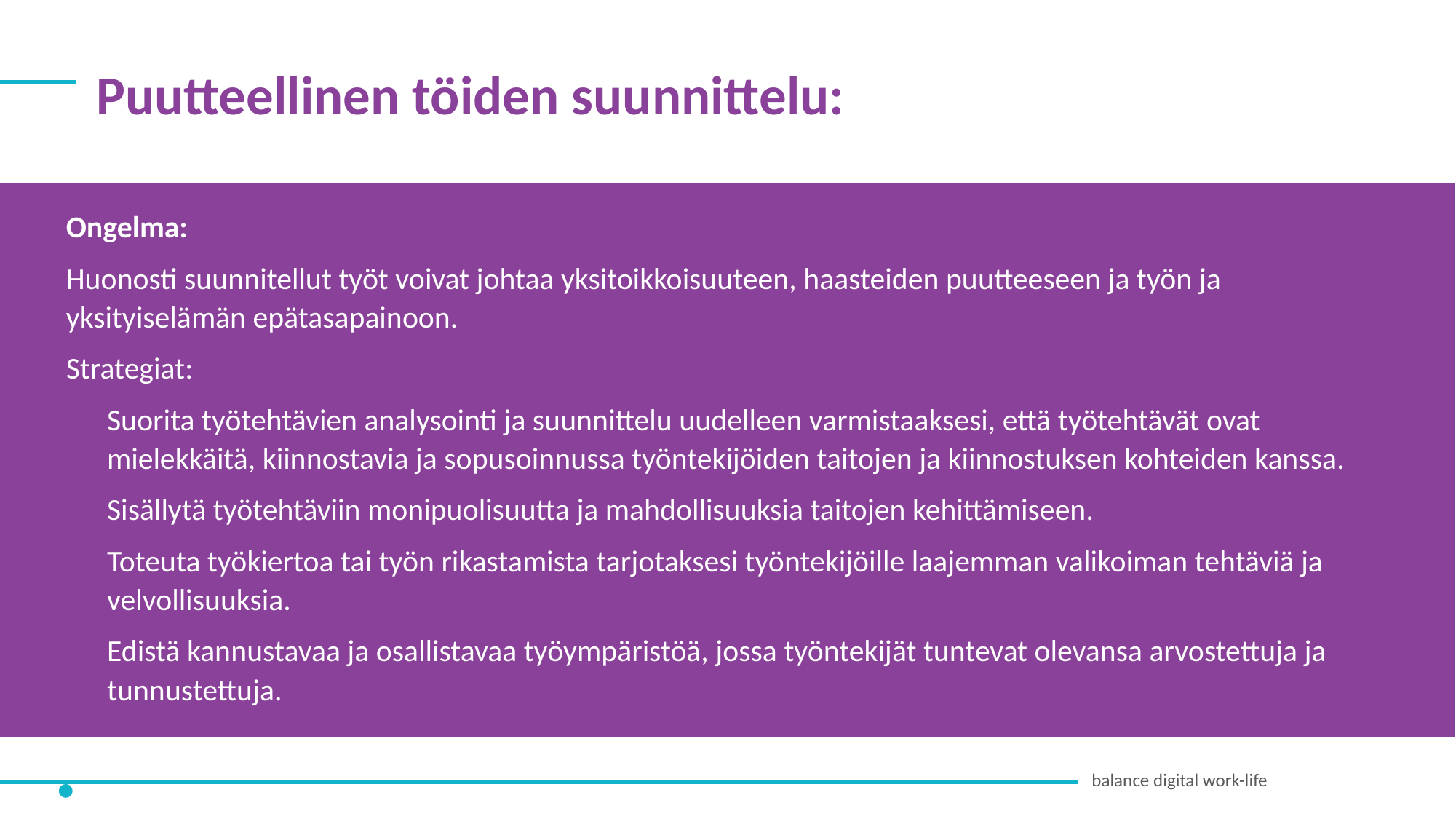

Puutteellinen töiden suunnittelu:
Ongelma:
Huonosti suunnitellut työt voivat johtaa yksitoikkoisuuteen, haasteiden puutteeseen ja työn ja yksityiselämän epätasapainoon.
Strategiat:
Suorita työtehtävien analysointi ja suunnittelu uudelleen varmistaaksesi, että työtehtävät ovat mielekkäitä, kiinnostavia ja sopusoinnussa työntekijöiden taitojen ja kiinnostuksen kohteiden kanssa.
Sisällytä työtehtäviin monipuolisuutta ja mahdollisuuksia taitojen kehittämiseen.
Toteuta työkiertoa tai työn rikastamista tarjotaksesi työntekijöille laajemman valikoiman tehtäviä ja velvollisuuksia.
Edistä kannustavaa ja osallistavaa työympäristöä, jossa työntekijät tuntevat olevansa arvostettuja ja tunnustettuja.